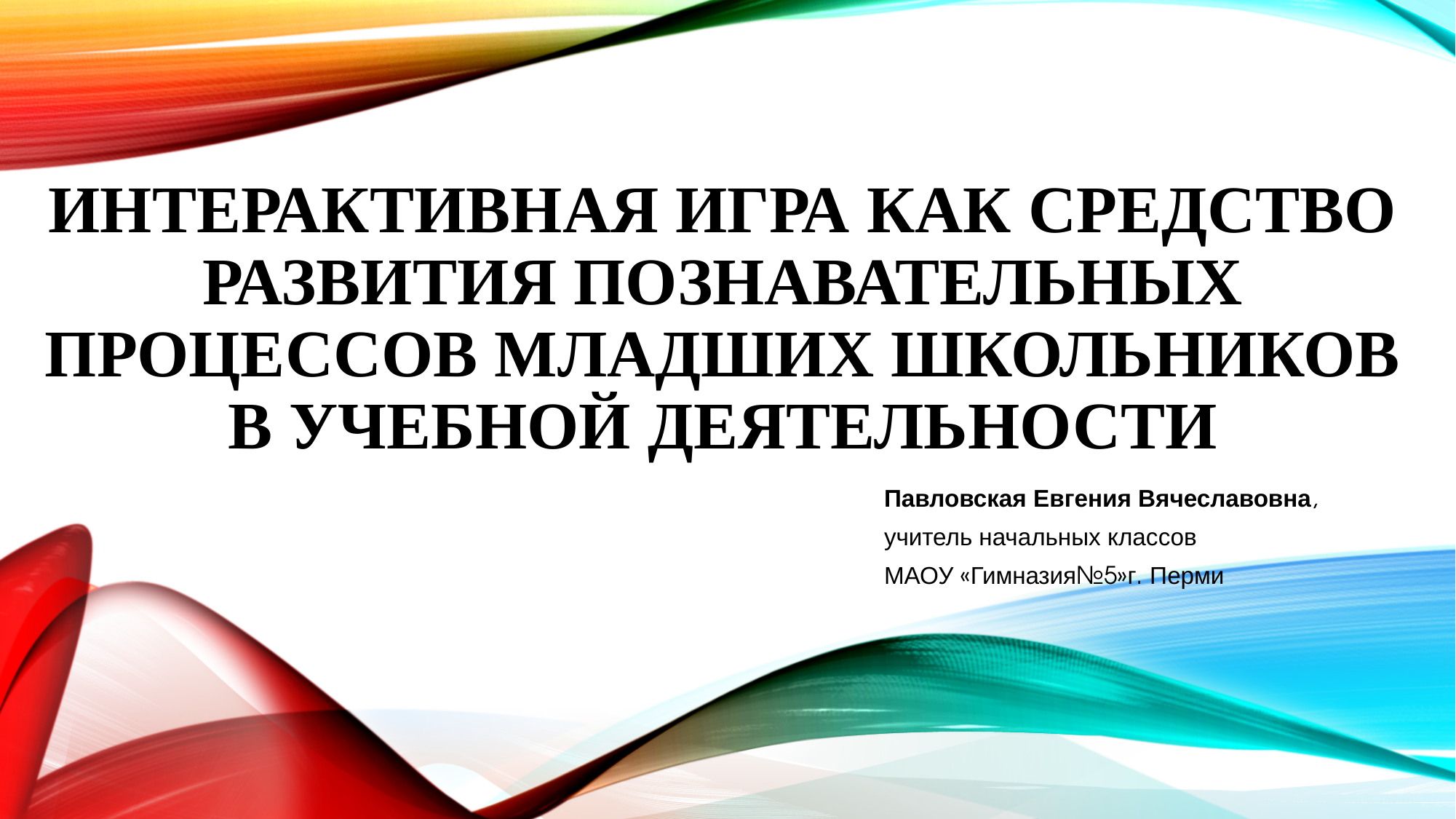

# ИНТЕРАКТИВНАЯ ИГРА КАК СРЕДСТВО РАЗВИТИЯ ПОЗНАВАТЕЛЬНЫХ ПРОЦЕССОВ МЛАДШИХ ШКОЛЬНИКОВ В УЧЕБНОЙ ДЕЯТЕЛЬНОСТИ
Павловская Евгения Вячеславовна,
учитель начальных классов
МАОУ «Гимназия№5»г. Перми